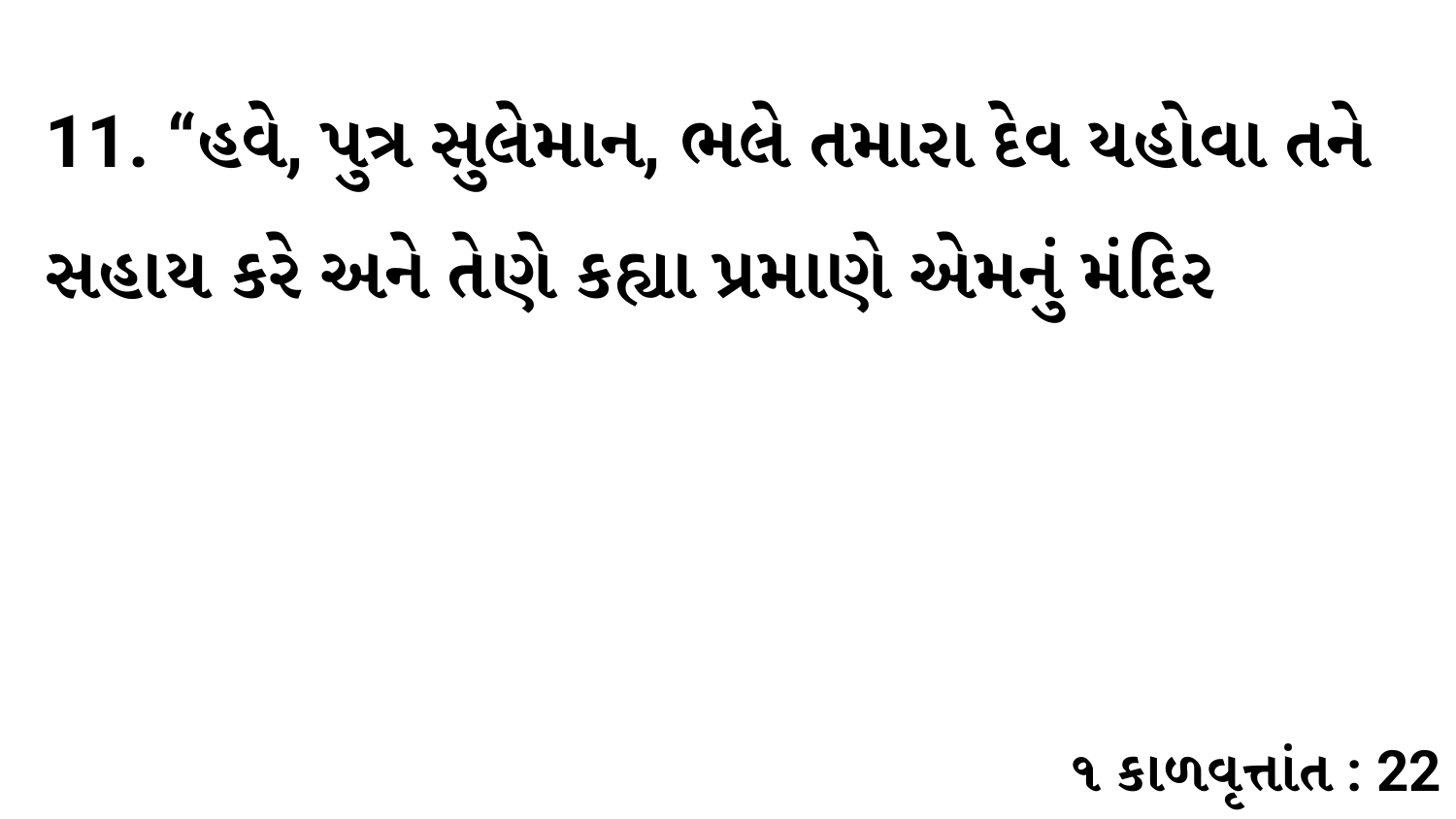

11. “હવે, પુત્ર સુલેમાન, ભલે તમારા દેવ યહોવા તને સહાય કરે અને તેણે કહ્યા પ્રમાણે એમનું મંદિર
૧ કાળવૃત્તાંત : 22